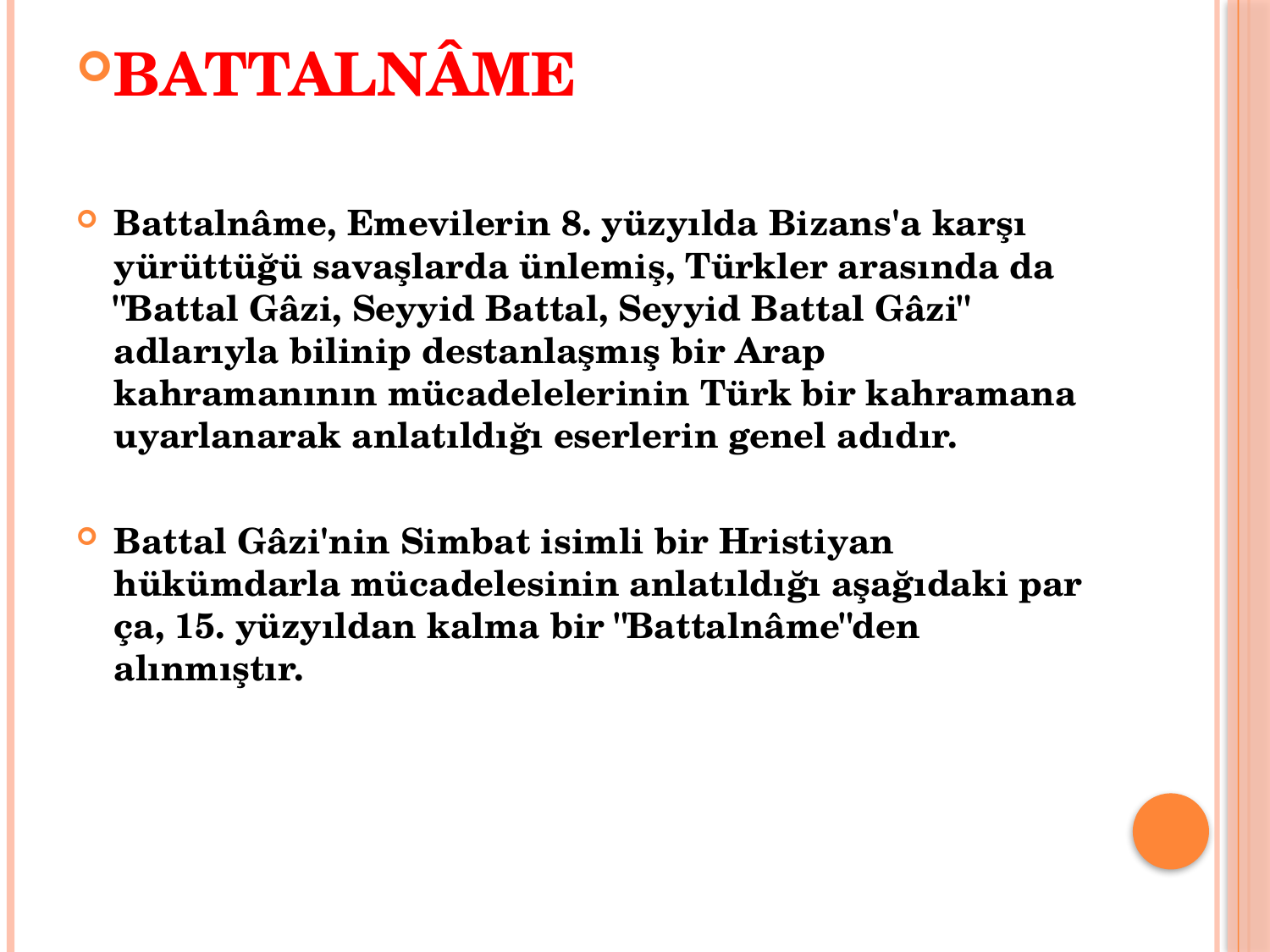

BATTALNÂME

Battalnâme, Emevilerin 8. yüzyılda Bizans'a karşı yürüttüğü savaşlarda ünlemiş, Türkler arasında da "Battal Gâzi, Seyyid Battal, Seyyid Battal Gâzi" adlarıyla bilinip destanlaşmış bir Arap kahramanının mücadelelerinin Türk bir kahramana uyarlanarak anlatıldığı eserlerin genel adıdır.

Battal Gâzi'nin Simbat isimli bir Hristiyan hükümdarla mücadelesinin anlatıldığı aşağıdaki par­ça, 15. yüzyıldan kalma bir "Battalnâme"den alınmıştır.